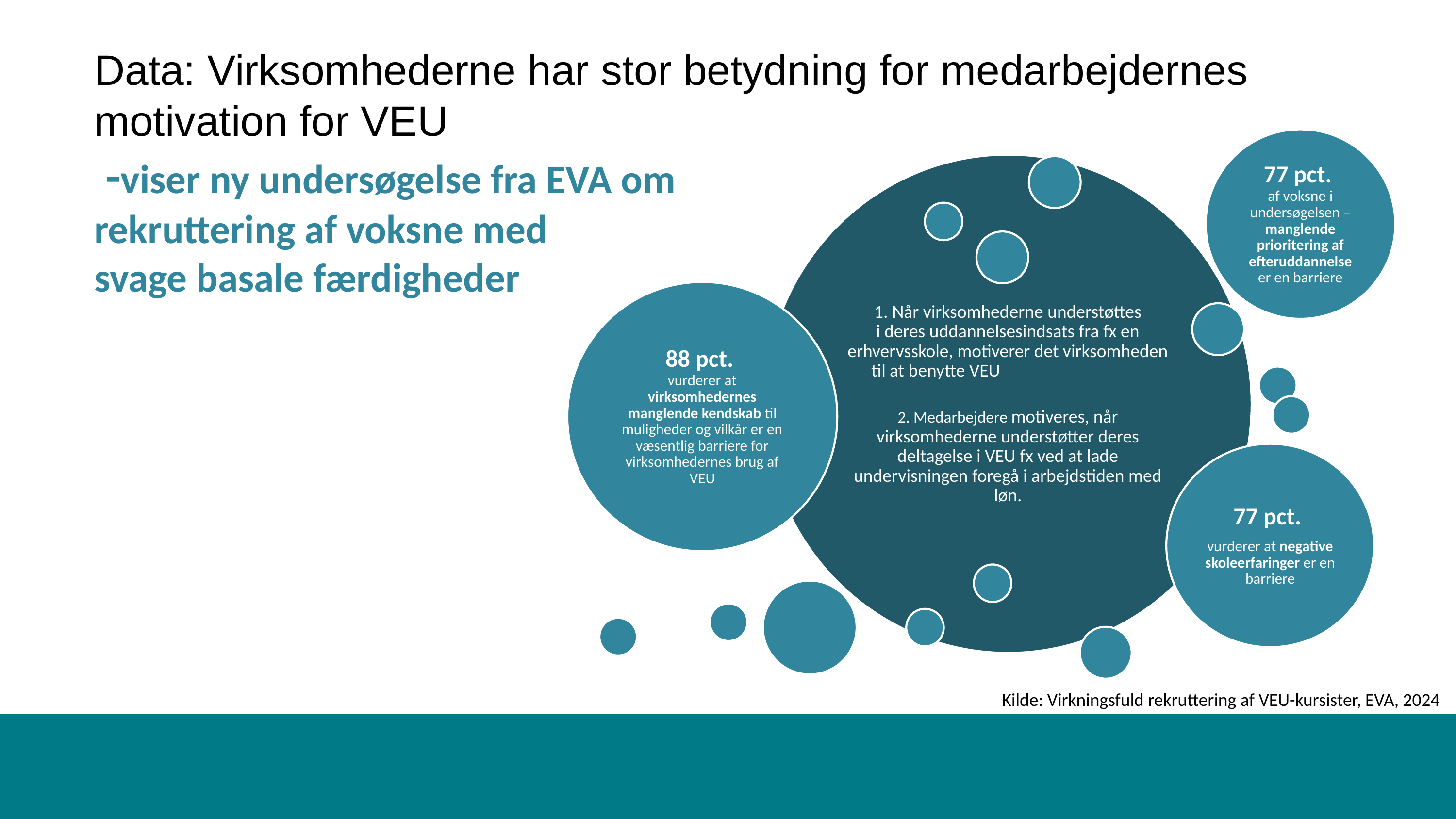

Data: Virksomhederne har stor betydning for medarbejdernes motivation for VEU
 -viser ny undersøgelse fra EVA om
rekruttering af voksne med
svage basale færdigheder

 1. Når virksomhederne understøttes
i deres uddannelsesindsats fra fx en erhvervsskole, motiverer det virksomheden til at benytte VEU

2. Medarbejdere motiveres, når virksomhederne understøtter deres deltagelse i VEU fx ved at lade undervisningen foregå i arbejdstiden med løn.
88 pct.
vurderer at virksomhedernes manglende kendskab til muligheder og vilkår er en væsentlig barriere for virksomhedernes brug af VEU
77 pct.
af voksne i undersøgelsen – manglende prioritering af efteruddannelse er en barriere
77 pct.
vurderer at negative skoleerfaringer er en barriere

Kilde: Virkningsfuld rekruttering af VEU-kursister, EVA, 2024